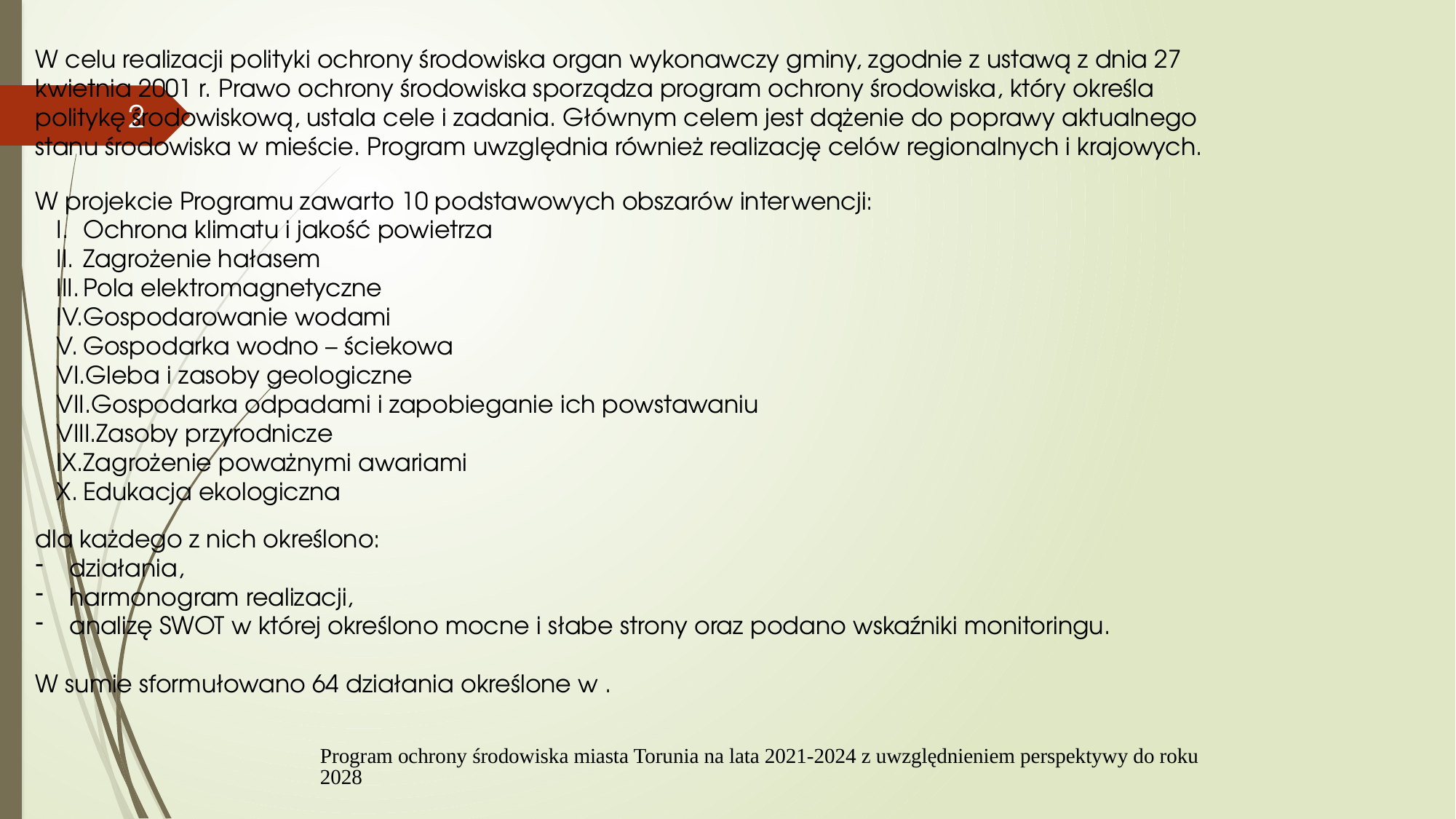

W celu realizacji polityki ochrony środowiska organ wykonawczy gminy, zgodnie z ustawą z dnia 27 kwietnia 2001 r. Prawo ochrony środowiska sporządza program ochrony środowiska, który określa politykę środowiskową, ustala cele i zadania. Głównym celem jest dążenie do poprawy aktualnego stanu środowiska w mieście. Program uwzględnia również realizację celów regionalnych i krajowych.

W projekcie Programu zawarto 10 podstawowych obszarów interwencji:
Ochrona klimatu i jakość powietrza
Zagrożenie hałasem
Pola elektromagnetyczne
Gospodarowanie wodami
Gospodarka wodno – ściekowa
Gleba i zasoby geologiczne
Gospodarka odpadami i zapobieganie ich powstawaniu
Zasoby przyrodnicze
Zagrożenie poważnymi awariami
Edukacja ekologiczna
dla każdego z nich określono:
działania,
harmonogram realizacji,
analizę SWOT w której określono mocne i słabe strony oraz podano wskaźniki monitoringu.

W sumie sformułowano 64 działania określone w .
2
Program ochrony środowiska miasta Torunia na lata 2021-2024 z uwzględnieniem perspektywy do roku 2028